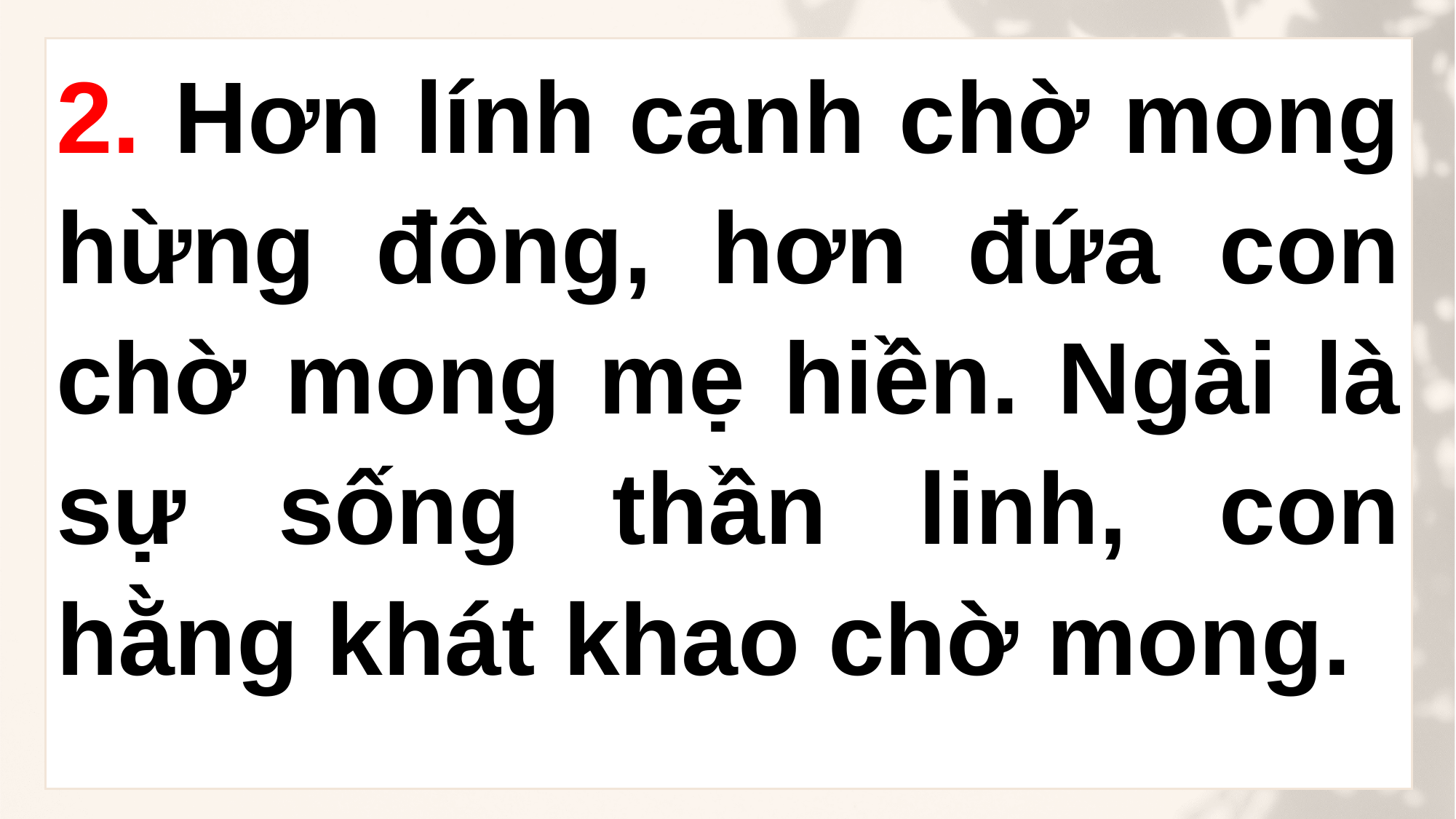

2. Hơn lính canh chờ mong hừng đông, hơn đứa con chờ mong mẹ hiền. Ngài là sự sống thần linh, con hằng khát khao chờ mong.